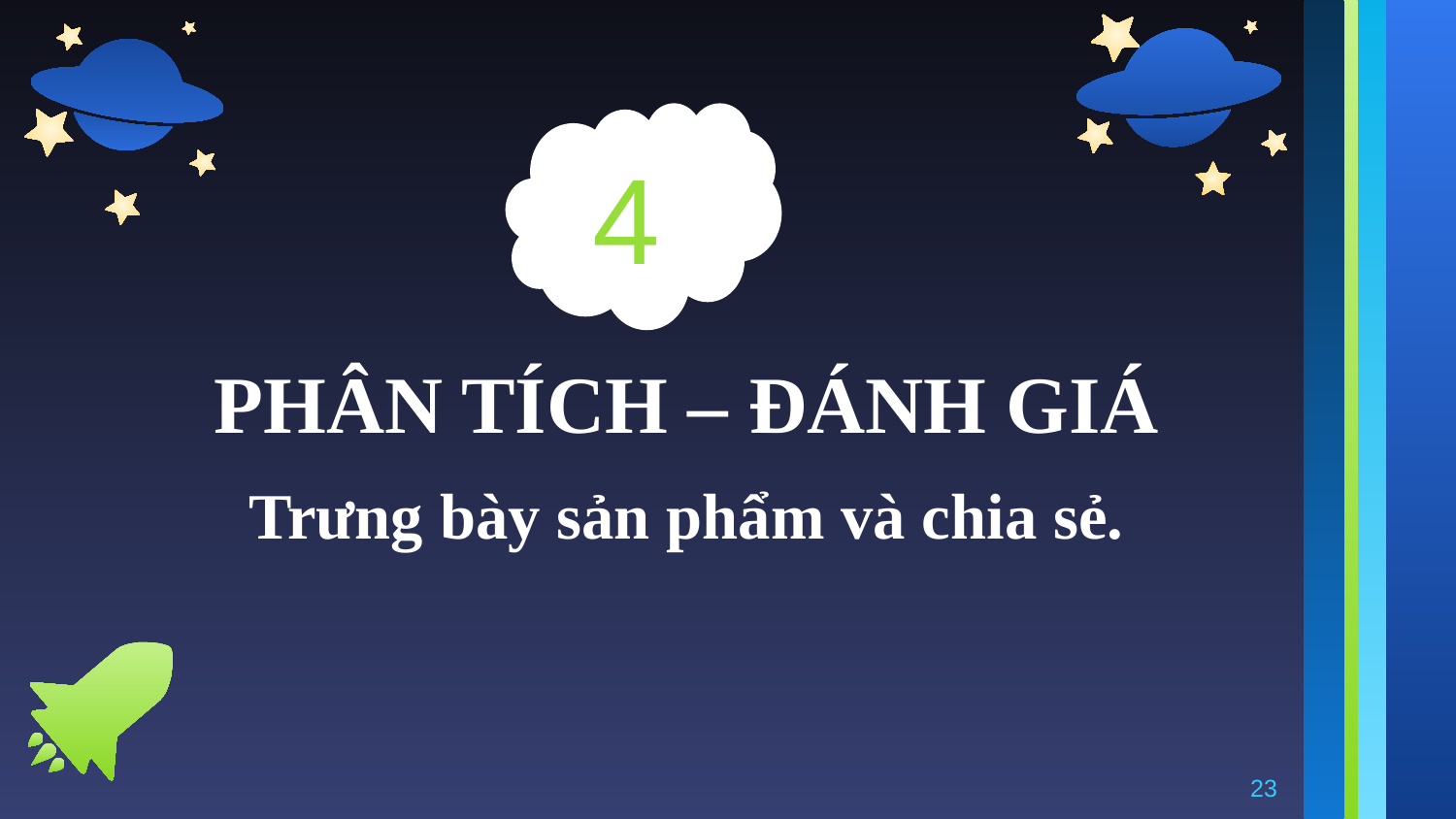

# 4

PHÂN TÍCH – ĐÁNH GIÁ
Trưng bày sản phẩm và chia sẻ.

23